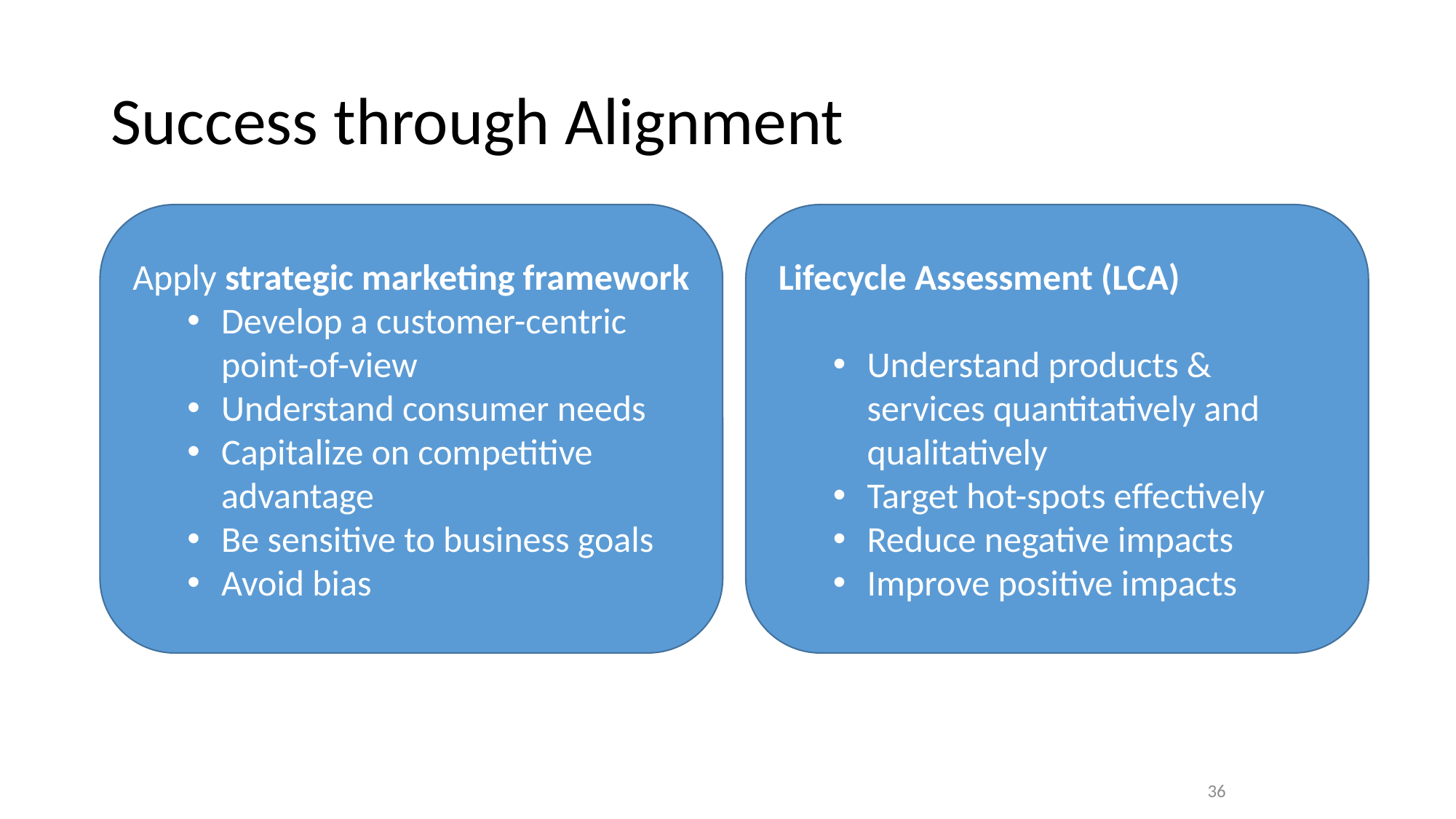

# Success through Alignment
Apply strategic marketing framework
Develop a customer-centric point-of-view
Understand consumer needs
Capitalize on competitive advantage
Be sensitive to business goals
Avoid bias
Lifecycle Assessment (LCA)

Understand products & services quantitatively and qualitatively
Target hot-spots effectively
Reduce negative impacts
Improve positive impacts
36